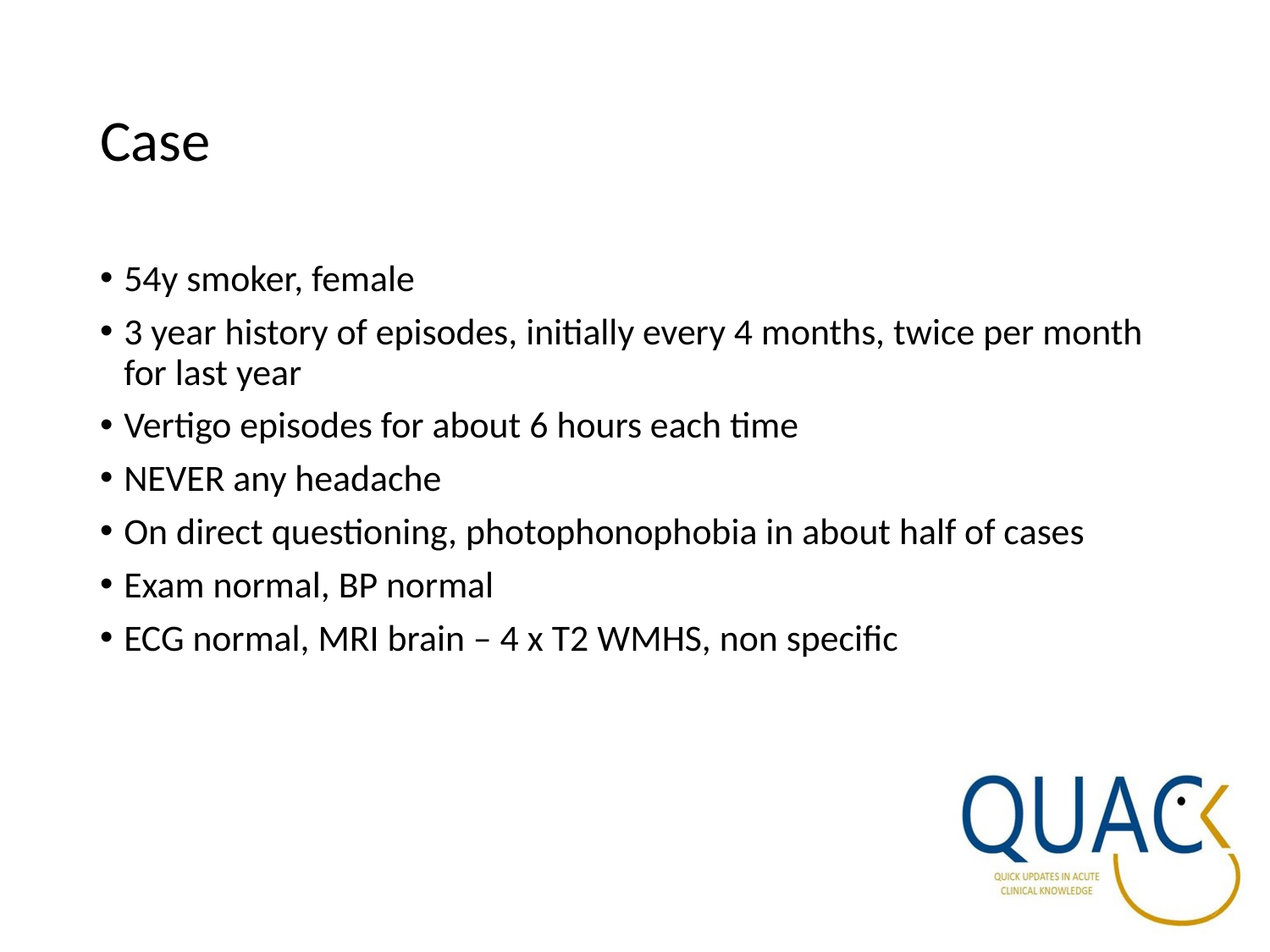

# Case
54y smoker, female
3 year history of episodes, initially every 4 months, twice per month for last year
Vertigo episodes for about 6 hours each time
NEVER any headache
On direct questioning, photophonophobia in about half of cases
Exam normal, BP normal
ECG normal, MRI brain – 4 x T2 WMHS, non specific